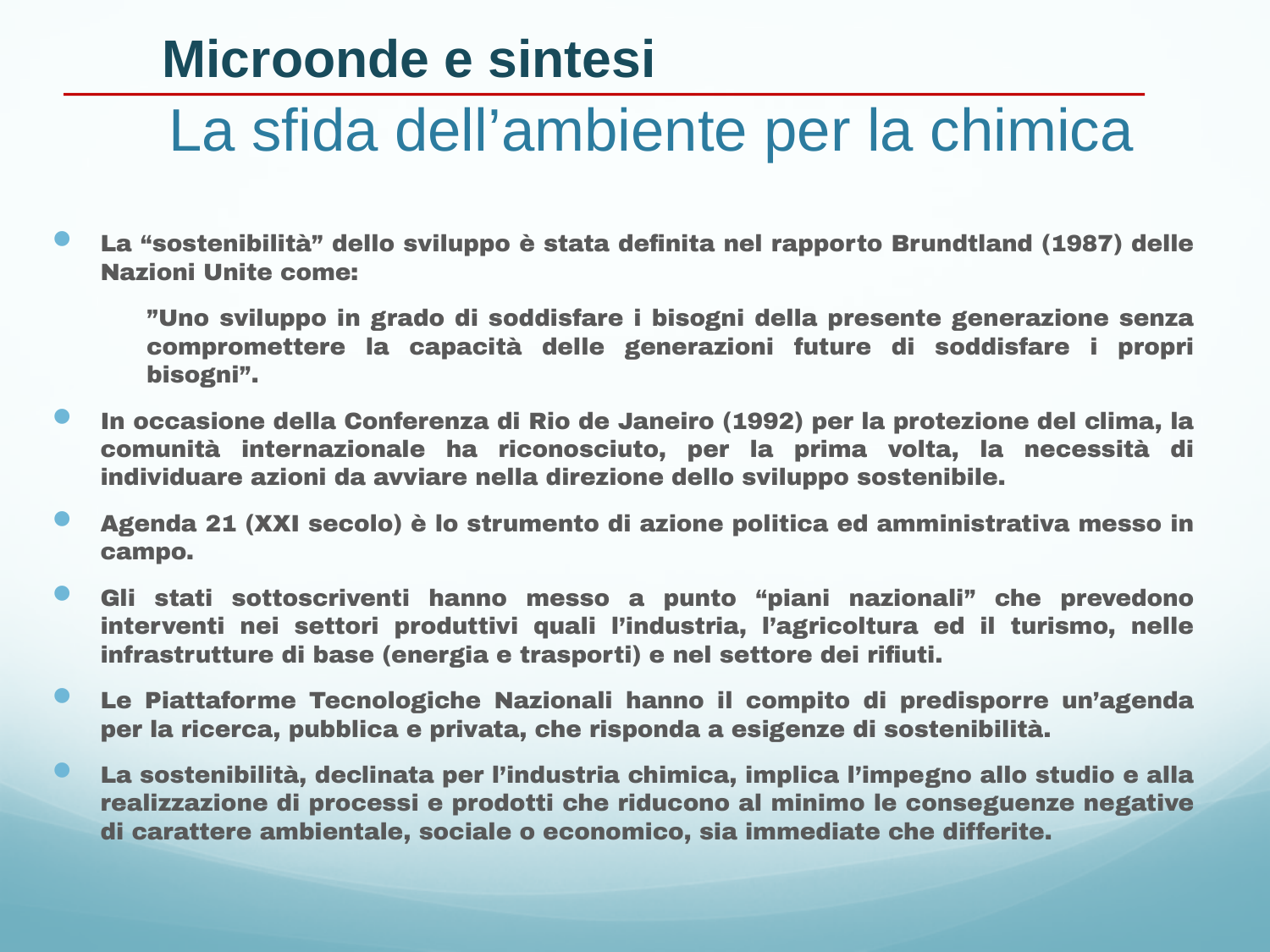

Microonde e sintesi
# La sfida dell’ambiente per la chimica

La “sostenibilità” dello sviluppo è stata definita nel rapporto Brundtland (1987) delle Nazioni Unite come:
	”Uno sviluppo in grado di soddisfare i bisogni della presente generazione senza compromettere la capacità delle generazioni future di soddisfare i propri bisogni”.
In occasione della Conferenza di Rio de Janeiro (1992) per la protezione del clima, la comunità internazionale ha riconosciuto, per la prima volta, la necessità di individuare azioni da avviare nella direzione dello sviluppo sostenibile.
Agenda 21 (XXI secolo) è lo strumento di azione politica ed amministrativa messo in campo.
Gli stati sottoscriventi hanno messo a punto “piani nazionali” che prevedono interventi nei settori produttivi quali l’industria, l’agricoltura ed il turismo, nelle infrastrutture di base (energia e trasporti) e nel settore dei rifiuti.
Le Piattaforme Tecnologiche Nazionali hanno il compito di predisporre un’agenda per la ricerca, pubblica e privata, che risponda a esigenze di sostenibilità.
La sostenibilità, declinata per l’industria chimica, implica l’impegno allo studio e alla realizzazione di processi e prodotti che riducono al minimo le conseguenze negative di carattere ambientale, sociale o economico, sia immediate che differite.